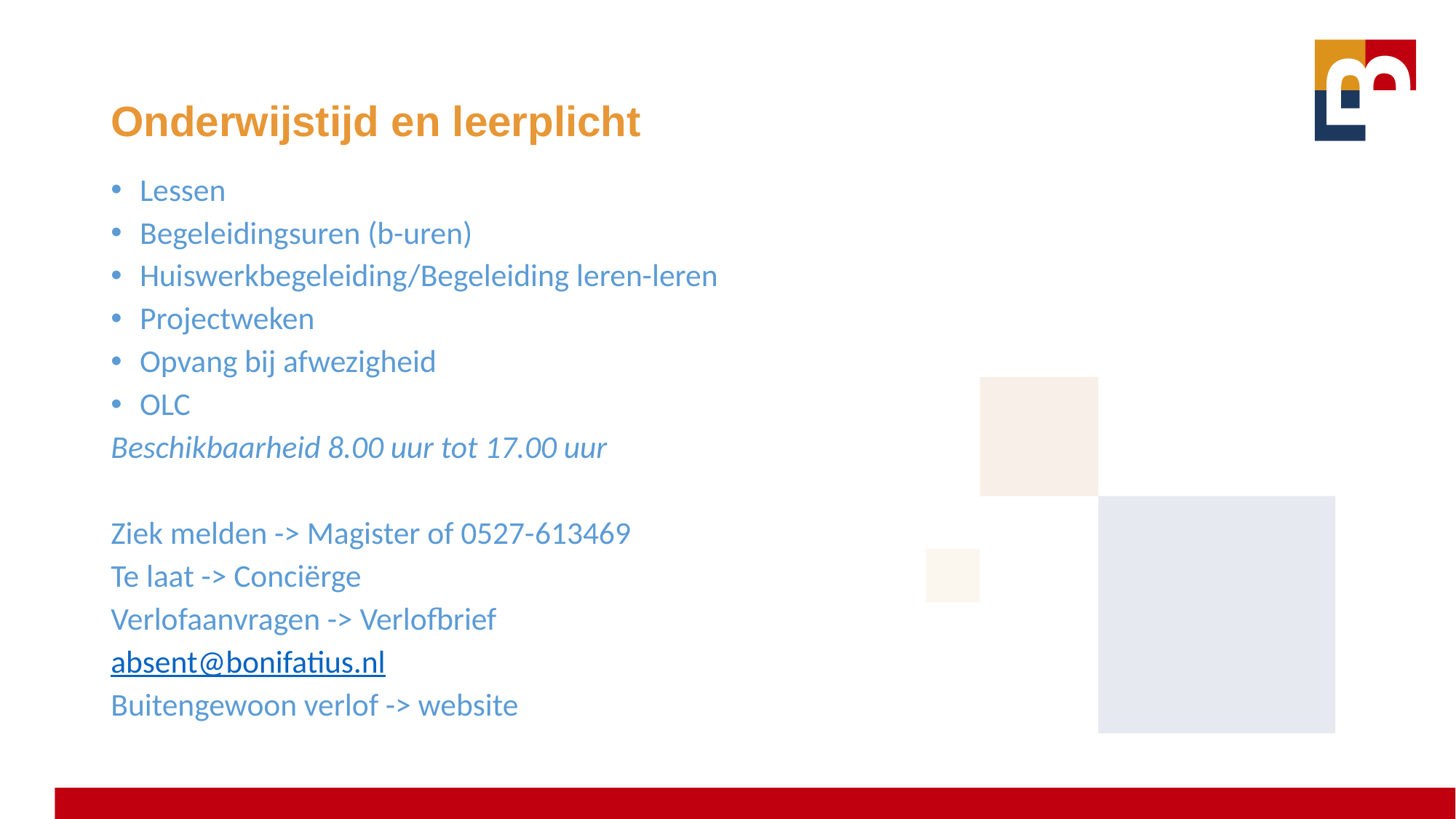

# Onderwijstijd en leerplicht
Lessen
Begeleidingsuren (b-uren)
Huiswerkbegeleiding/Begeleiding leren-leren
Projectweken
Opvang bij afwezigheid
OLC
Beschikbaarheid 8.00 uur tot 17.00 uur

Ziek melden -> Magister of 0527-­613469
Te laat -> Conciërge
Verlofaanvragen -> Verlofbrief
absent@bonifatius.nl
Buitengewoon verlof -> website